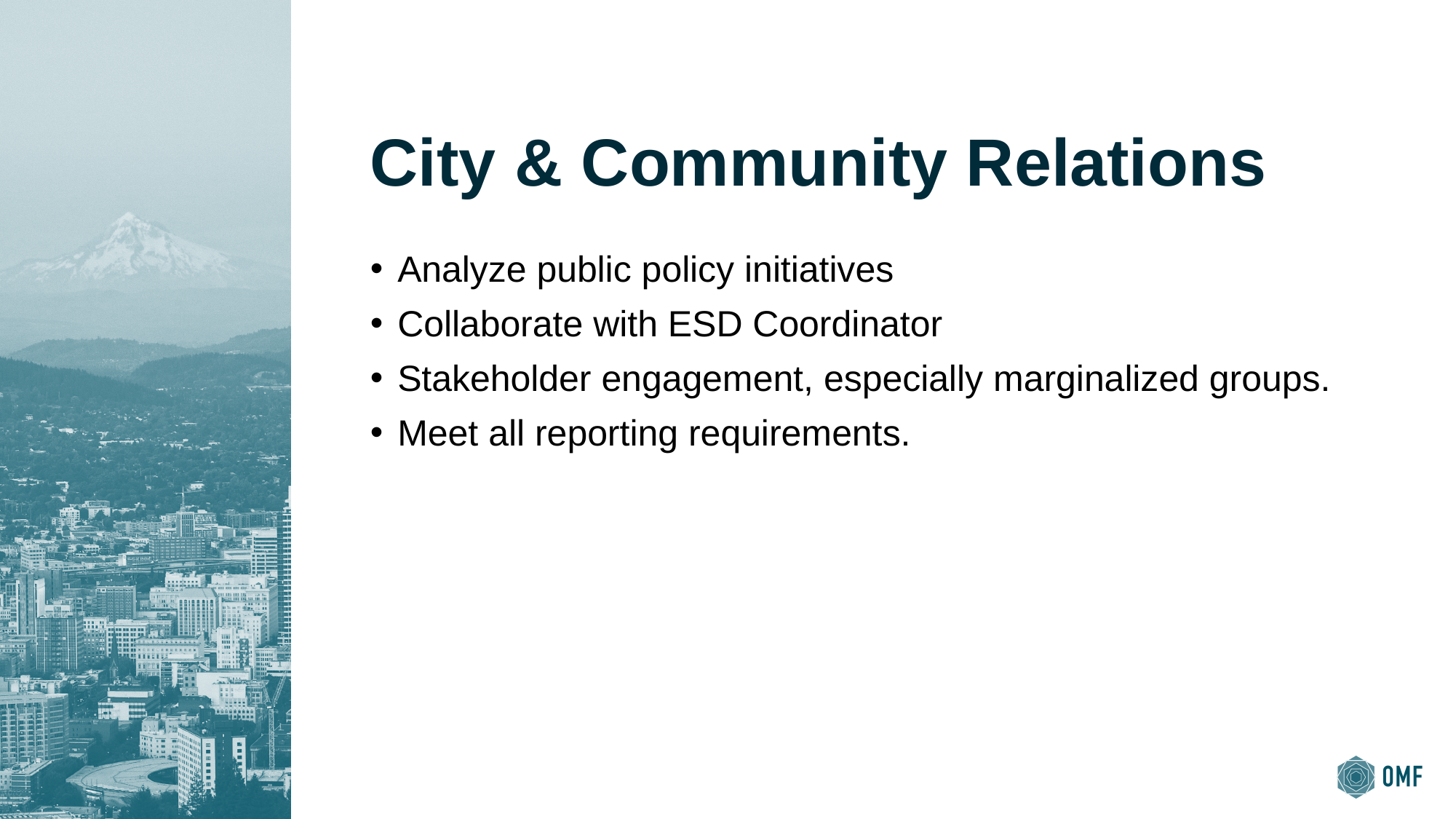

# City & Community Relations
Analyze public policy initiatives
Collaborate with ESD Coordinator
Stakeholder engagement, especially marginalized groups.
Meet all reporting requirements.